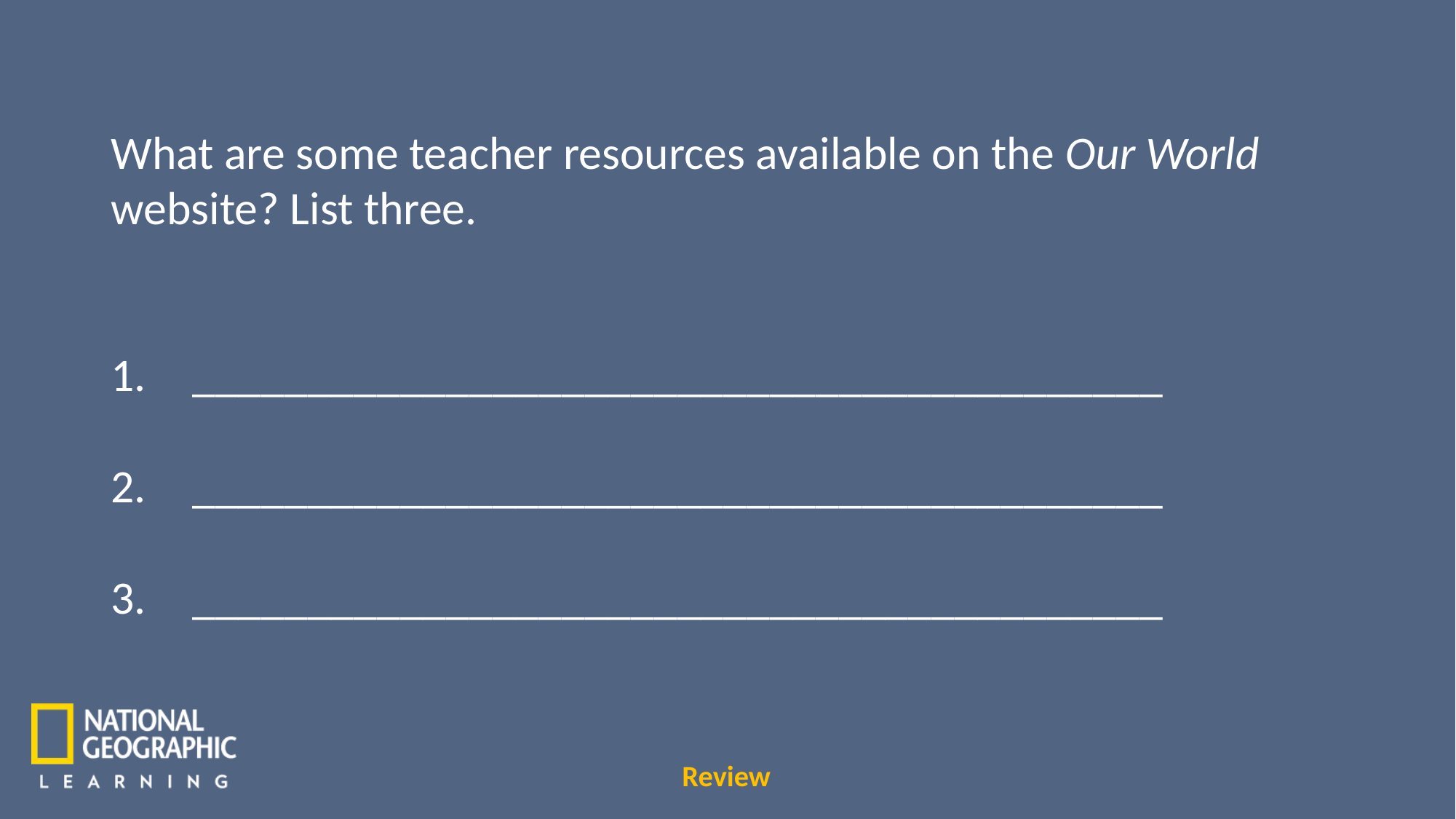

What are some teacher resources available on the Our World website? List three.

__________________________________________
__________________________________________
__________________________________________